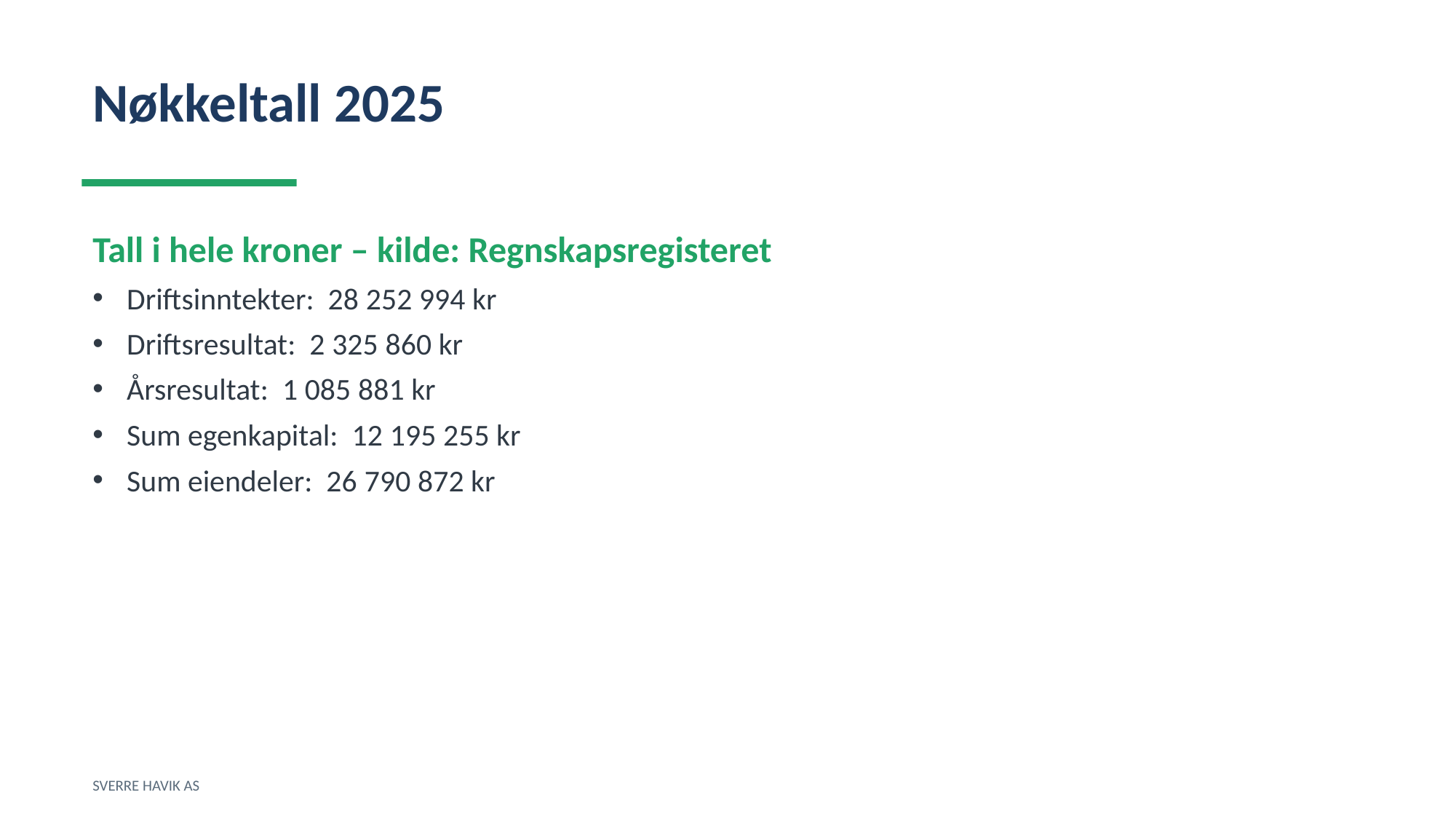

Nøkkeltall 2025

Tall i hele kroner – kilde: Regnskapsregisteret
Driftsinntekter:  28 252 994 kr
Driftsresultat:  2 325 860 kr
Årsresultat:  1 085 881 kr
Sum egenkapital:  12 195 255 kr
Sum eiendeler:  26 790 872 kr
SVERRE HAVIK AS